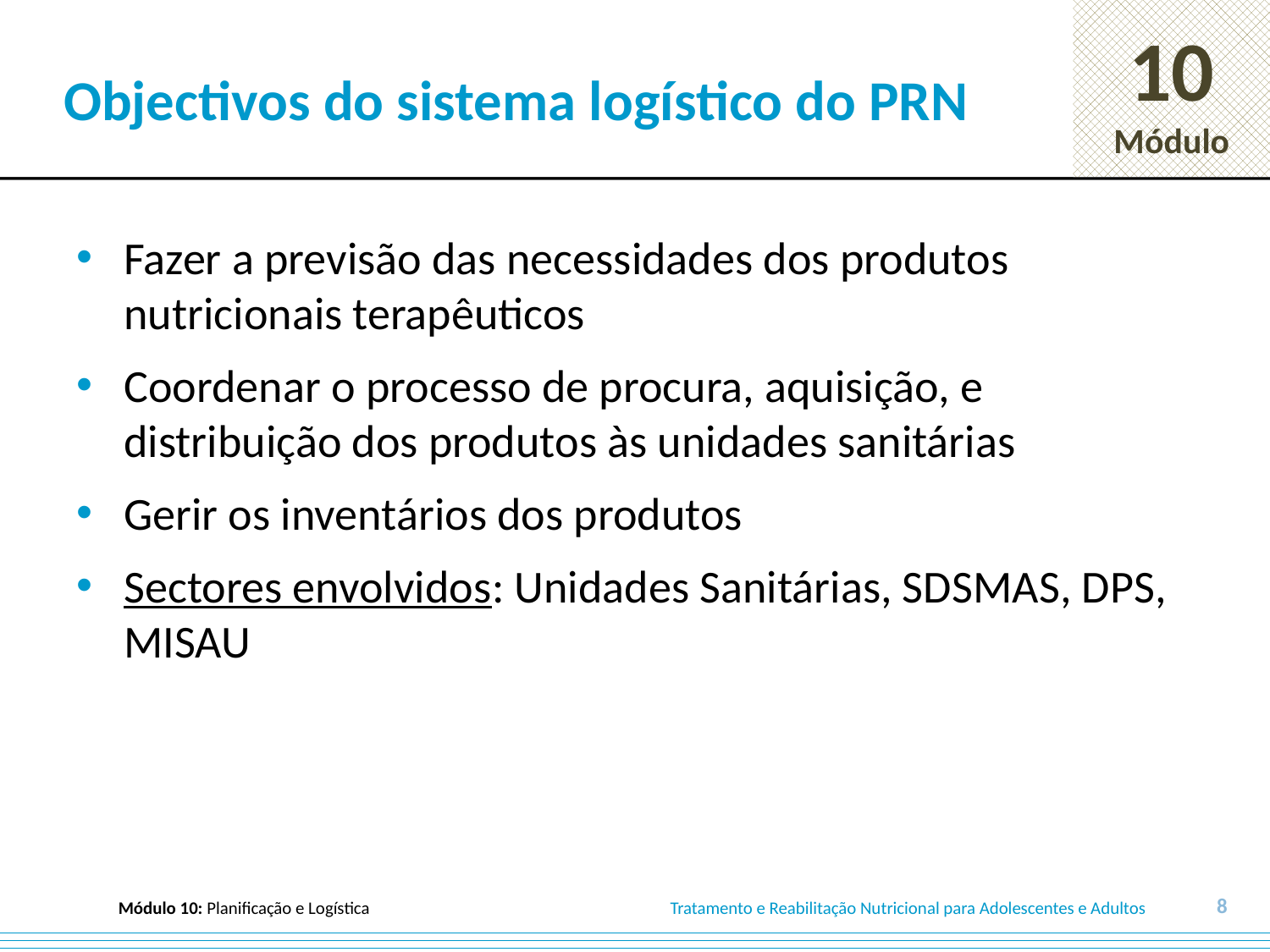

# Objectivos do sistema logístico do PRN
Fazer a previsão das necessidades dos produtos nutricionais terapêuticos
Coordenar o processo de procura, aquisição, e distribuição dos produtos às unidades sanitárias
Gerir os inventários dos produtos
Sectores envolvidos: Unidades Sanitárias, SDSMAS, DPS, MISAU
8